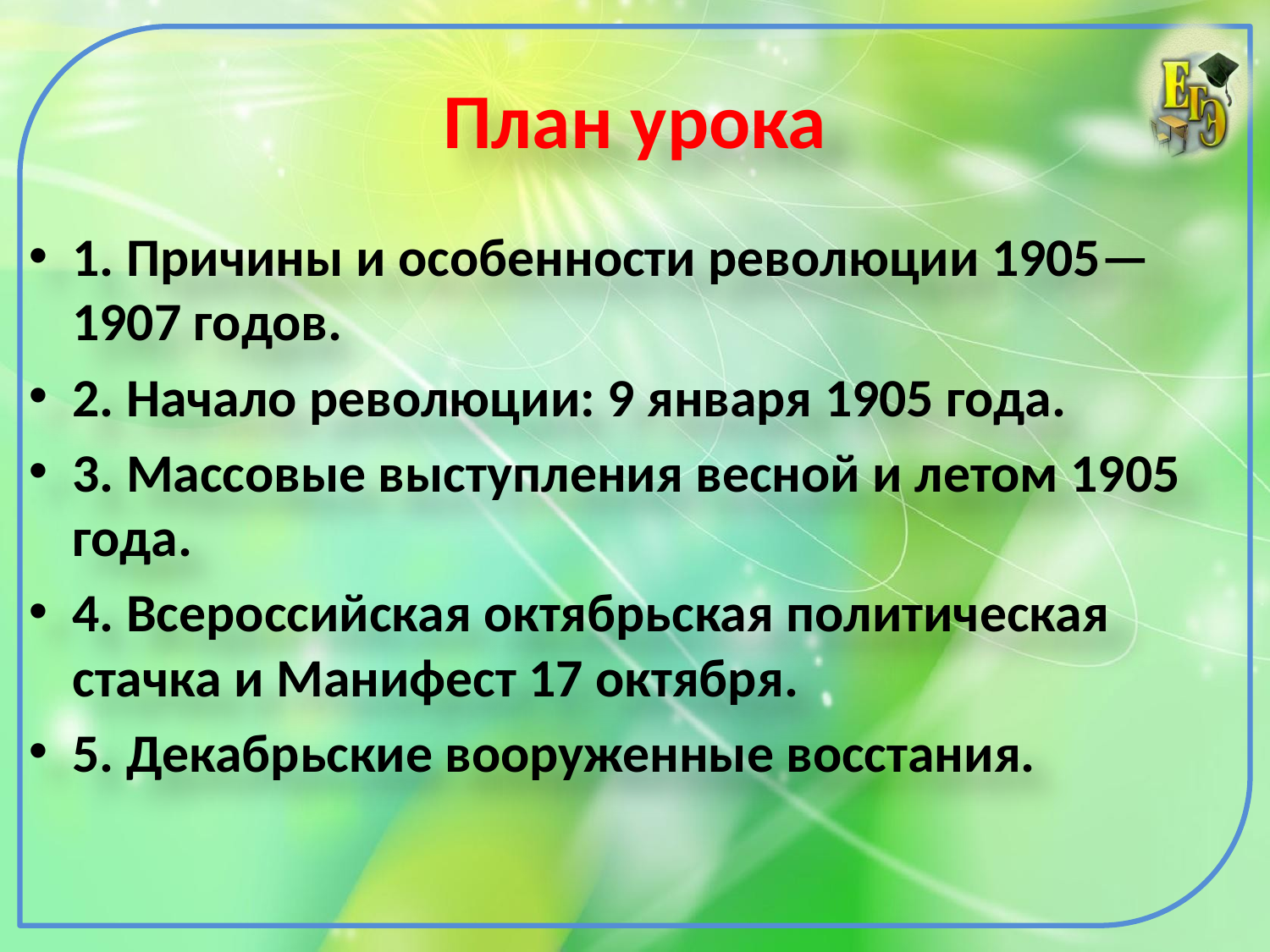

# План урока
1. Причины и особенности революции 1905—1907 годов.
2. Начало революции: 9 января 1905 года.
3. Массовые выступления весной и летом 1905 года.
4. Всероссийская октябрьская политическая стачка и Манифест 17 октября.
5. Декабрьские вооруженные восстания.